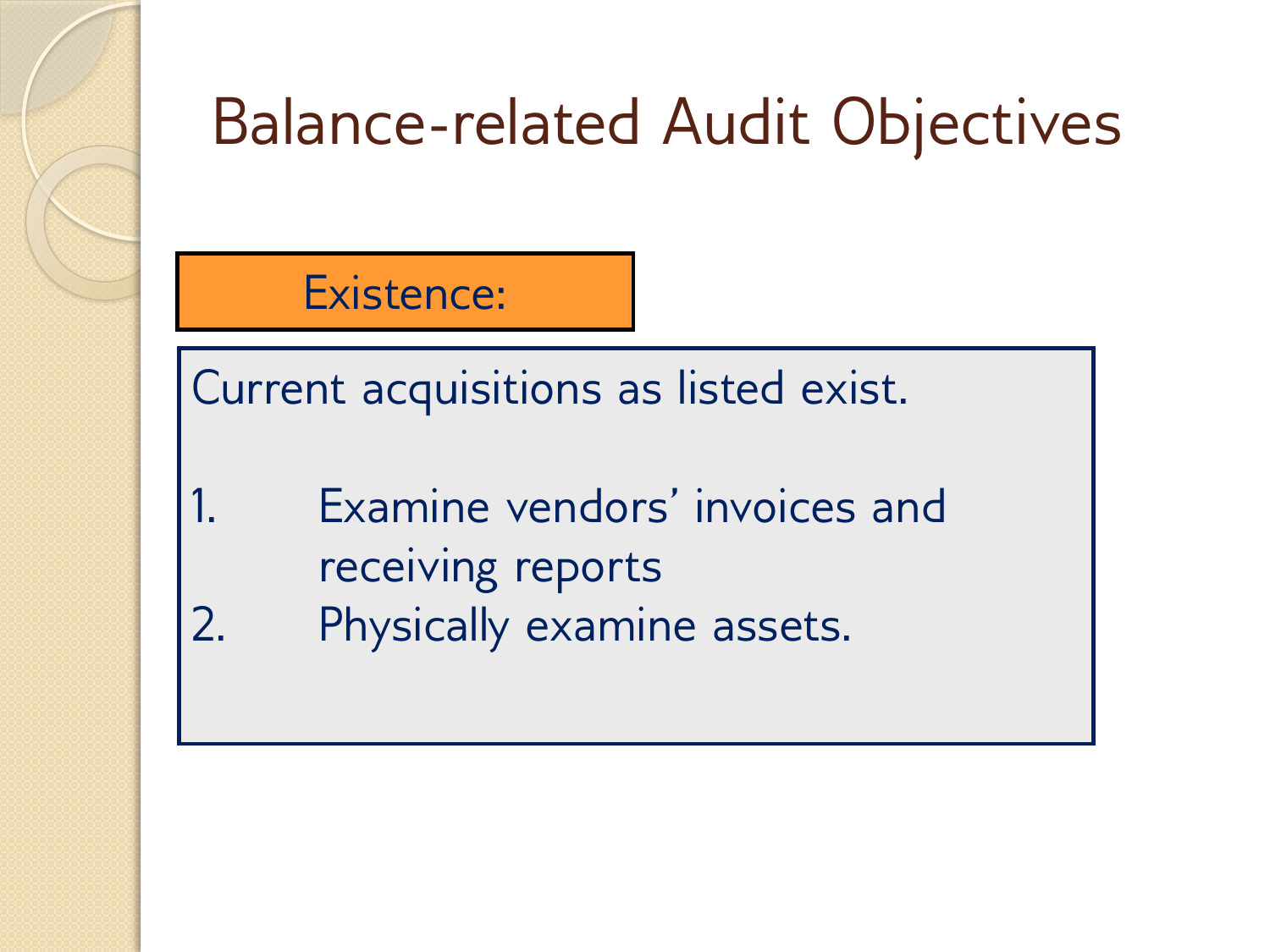

# Balance-related Audit Objectives
Existence:
Current acquisitions as listed exist.

1.	Examine vendors’ invoices and
	receiving reports
2.	Physically examine assets.